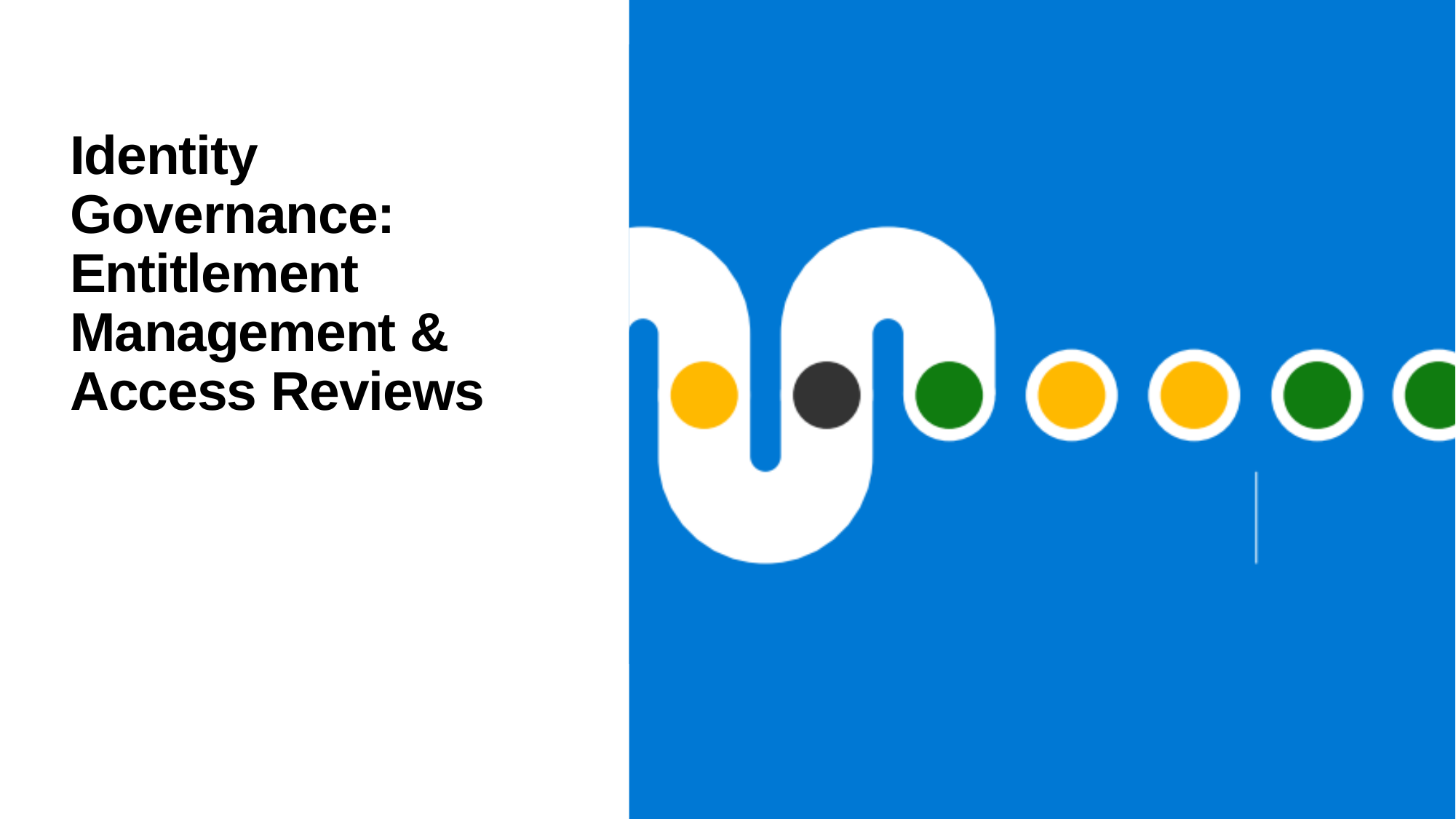

# Identity Governance: Entitlement Management & Access Reviews